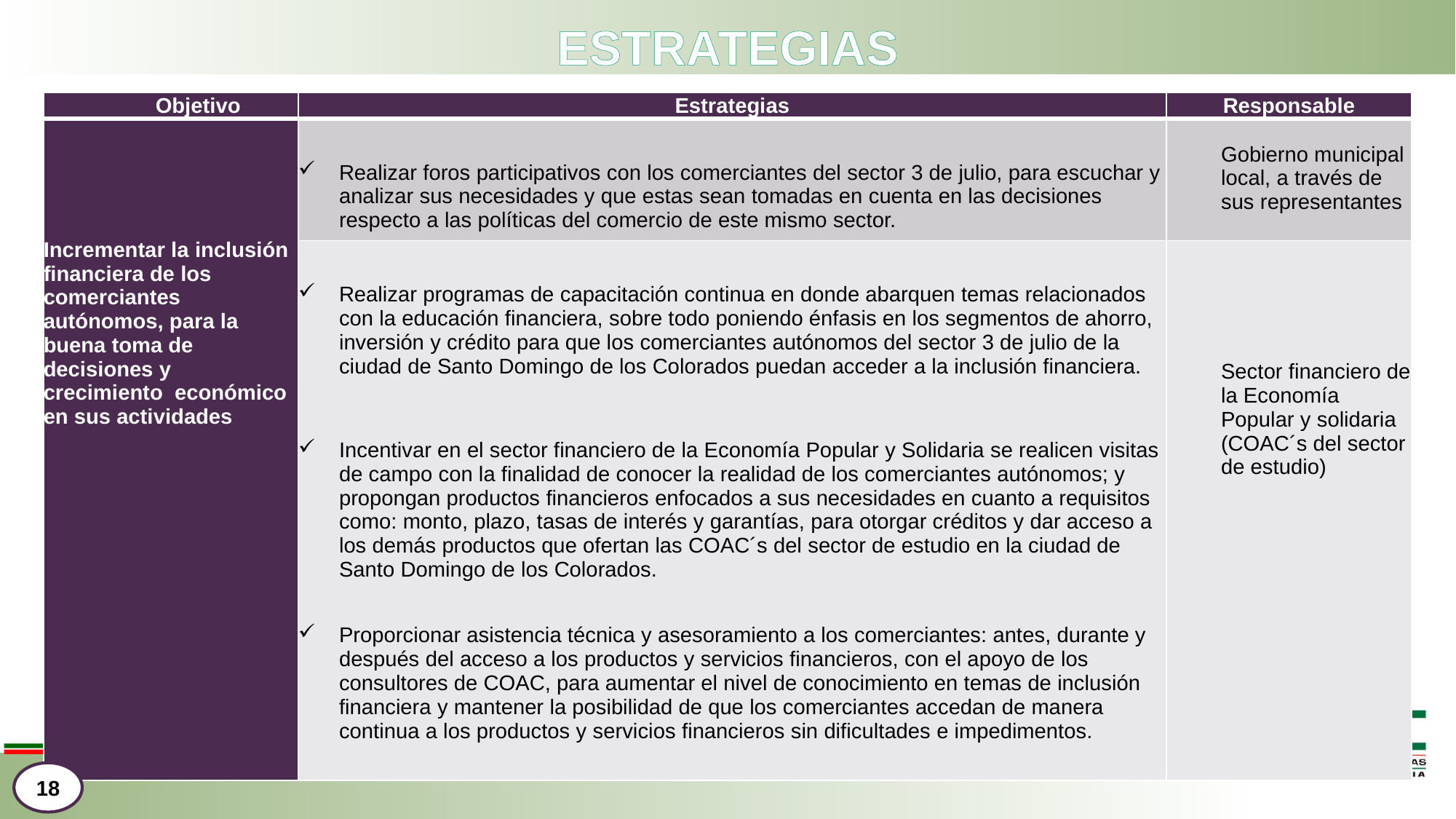

ESTRATEGIAS
| Objetivo | Estrategias | Responsable |
| --- | --- | --- |
| Incrementar la inclusión financiera de los comerciantes autónomos, para la buena toma de decisiones y crecimiento económico en sus actividades | Realizar foros participativos con los comerciantes del sector 3 de julio, para escuchar y analizar sus necesidades y que estas sean tomadas en cuenta en las decisiones respecto a las políticas del comercio de este mismo sector. | Gobierno municipal local, a través de sus representantes |
|  | Realizar programas de capacitación continua en donde abarquen temas relacionados con la educación financiera, sobre todo poniendo énfasis en los segmentos de ahorro, inversión y crédito para que los comerciantes autónomos del sector 3 de julio de la ciudad de Santo Domingo de los Colorados puedan acceder a la inclusión financiera.   Incentivar en el sector financiero de la Economía Popular y Solidaria se realicen visitas de campo con la finalidad de conocer la realidad de los comerciantes autónomos; y propongan productos financieros enfocados a sus necesidades en cuanto a requisitos como: monto, plazo, tasas de interés y garantías, para otorgar créditos y dar acceso a los demás productos que ofertan las COAC´s del sector de estudio en la ciudad de Santo Domingo de los Colorados.   Proporcionar asistencia técnica y asesoramiento a los comerciantes: antes, durante y después del acceso a los productos y servicios financieros, con el apoyo de los consultores de COAC, para aumentar el nivel de conocimiento en temas de inclusión financiera y mantener la posibilidad de que los comerciantes accedan de manera continua a los productos y servicios financieros sin dificultades e impedimentos. | Sector financiero de la Economía Popular y solidaria (COAC´s del sector de estudio) |
18